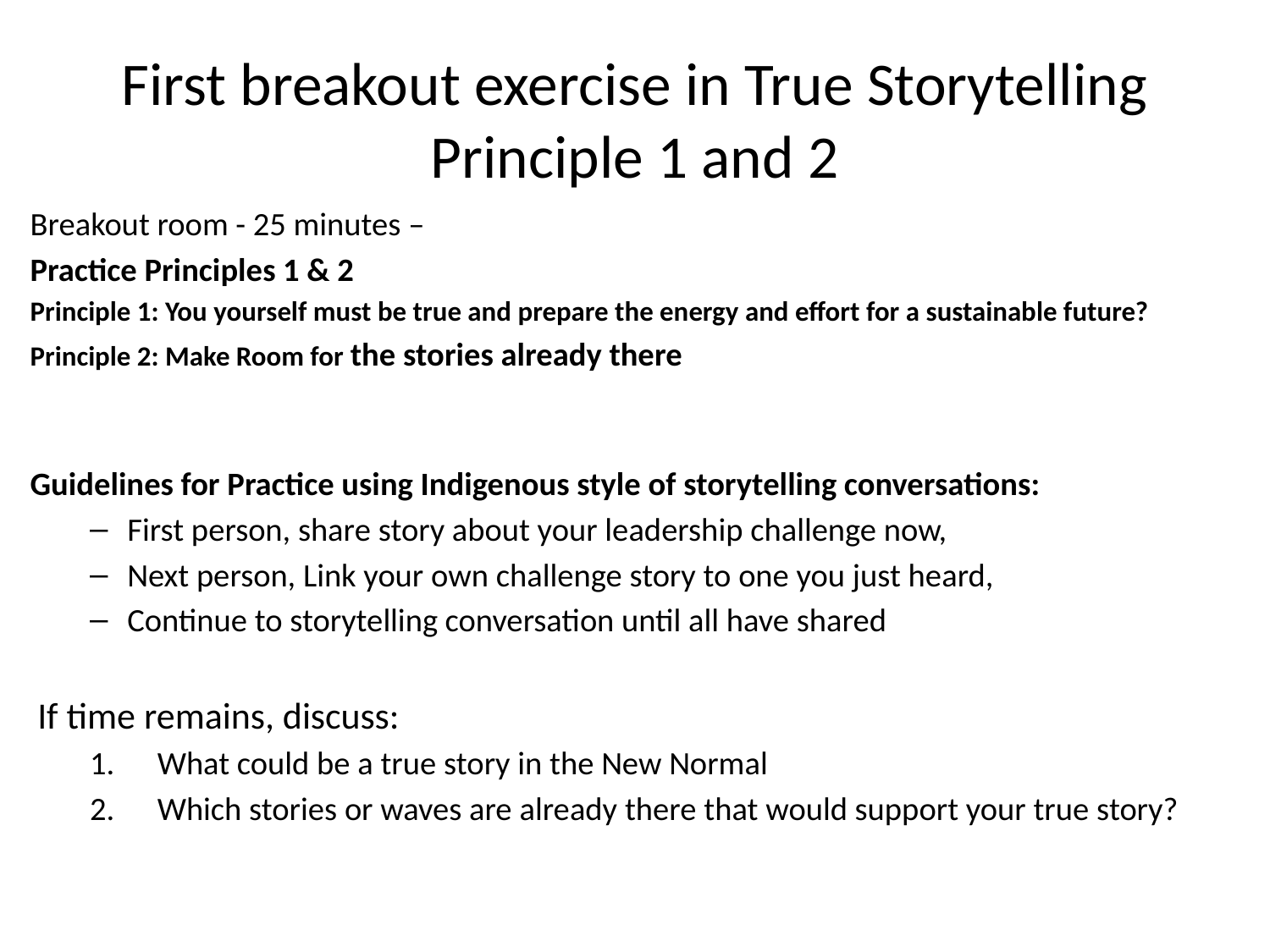

# First breakout exercise in True Storytelling Principle 1 and 2
Breakout room - 25 minutes –
Practice Principles 1 & 2
Principle 1: You yourself must be true and prepare the energy and effort for a sustainable future?
Principle 2: Make Room for the stories already there

Guidelines for Practice using Indigenous style of storytelling conversations:
First person, share story about your leadership challenge now,
Next person, Link your own challenge story to one you just heard,
Continue to storytelling conversation until all have shared

If time remains, discuss:
What could be a true story in the New Normal
Which stories or waves are already there that would support your true story?